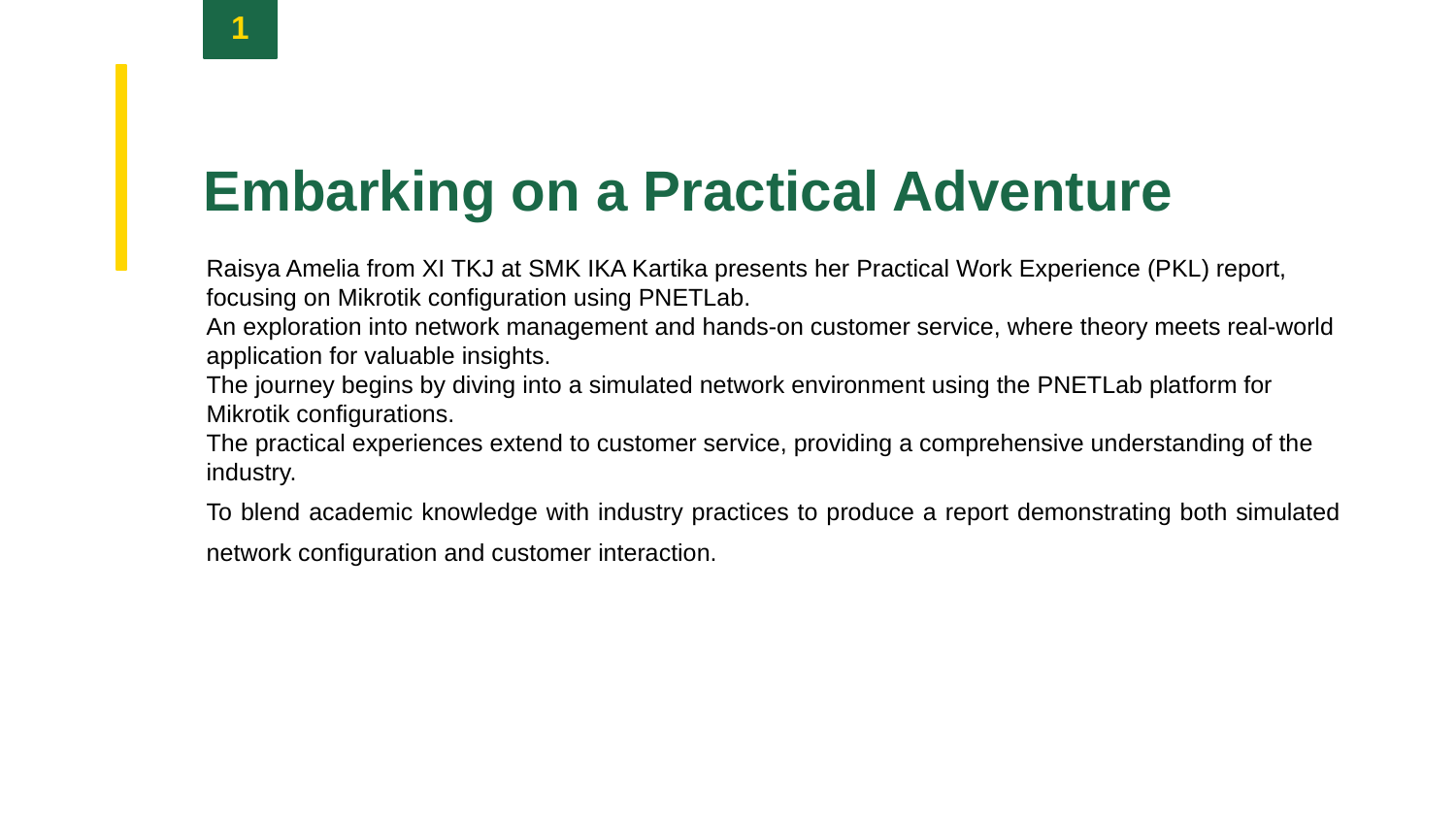

1

Embarking on a Practical Adventure
Raisya Amelia from XI TKJ at SMK IKA Kartika presents her Practical Work Experience (PKL) report, focusing on Mikrotik configuration using PNETLab.
An exploration into network management and hands-on customer service, where theory meets real-world application for valuable insights.
The journey begins by diving into a simulated network environment using the PNETLab platform for Mikrotik configurations.
The practical experiences extend to customer service, providing a comprehensive understanding of the industry.
To blend academic knowledge with industry practices to produce a report demonstrating both simulated network configuration and customer interaction.